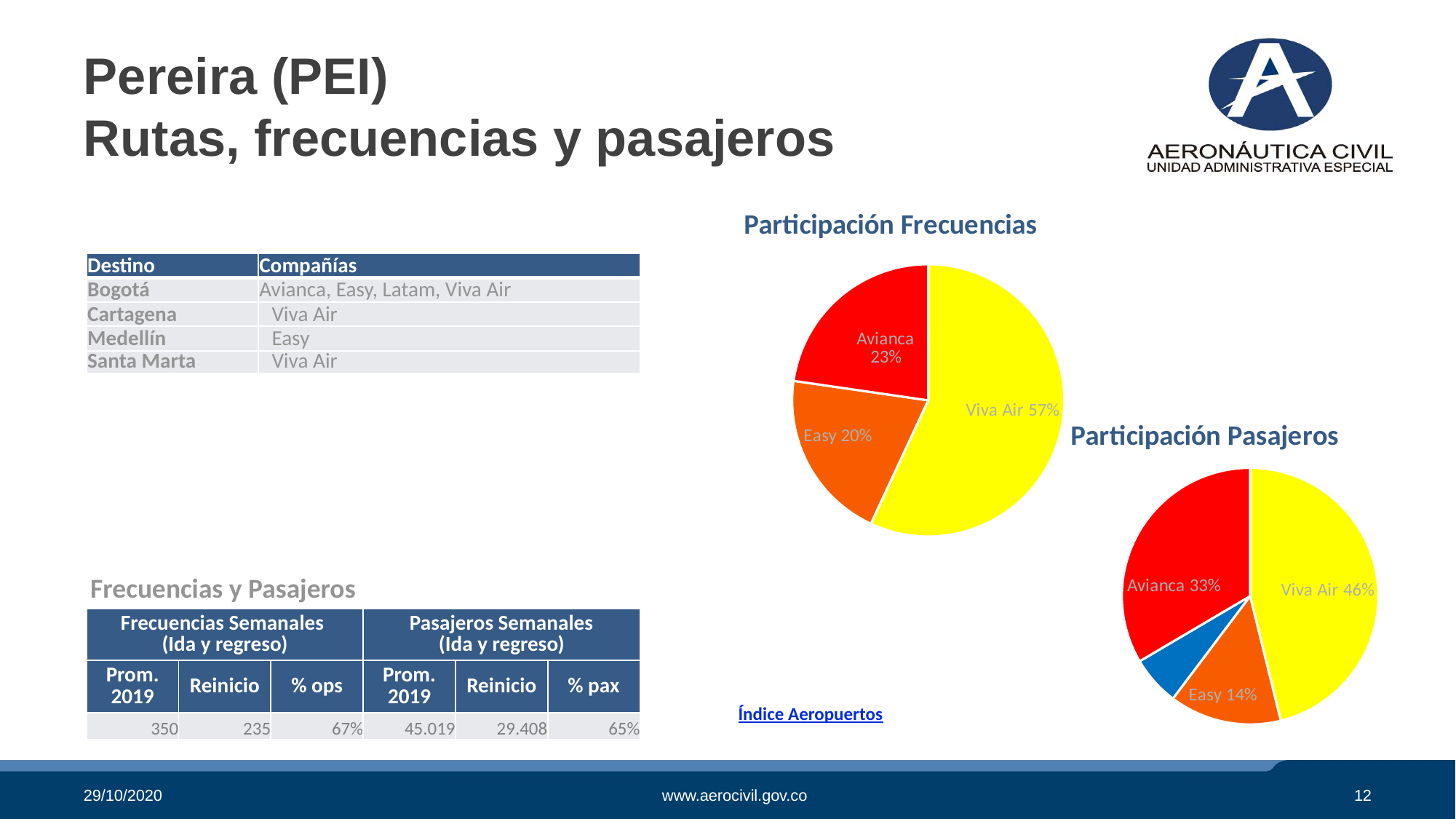

# Pereira (PEI) Rutas, frecuencias y pasajeros

### Chart:

| Category | Participación Frecuencias |
|---|---|
| Viva Air | 10528.0 |
| Easy | 3764.0 |
| Latam | 0.0 |
| Wingo | 0.0 |
| Satena | 0.0 |
| Avianca | 4200.0 |
| Destino | Compañías |
| --- | --- |
| Bogotá | Avianca, Easy, Latam, Viva Air |
| Cartagena | Viva Air |
| Medellín | Easy |
| Santa Marta | Viva Air |

### Chart:

| Category | Participación Pasajeros |
|---|---|
| Viva Air | 14476.0 |
| Easy | 4432.0 |
| Latam | 1960.0 |
| Wingo | 0.0 |
| Satena | 0.0 |
| Avianca | 10500.0 |
Frecuencias y Pasajeros
| Frecuencias Semanales (Ida y regreso) |  |  | Pasajeros Semanales (Ida y regreso) |  |  |
| --- | --- | --- | --- | --- | --- |
| Prom. 2019 | Reinicio | % ops | Prom. 2019 | Reinicio | % pax |
| 350 | 235 | 67% | 45.019 | 29.408 | 65% |
Índice Aeropuertos
29/10/2020
www.aerocivil.gov.co
12